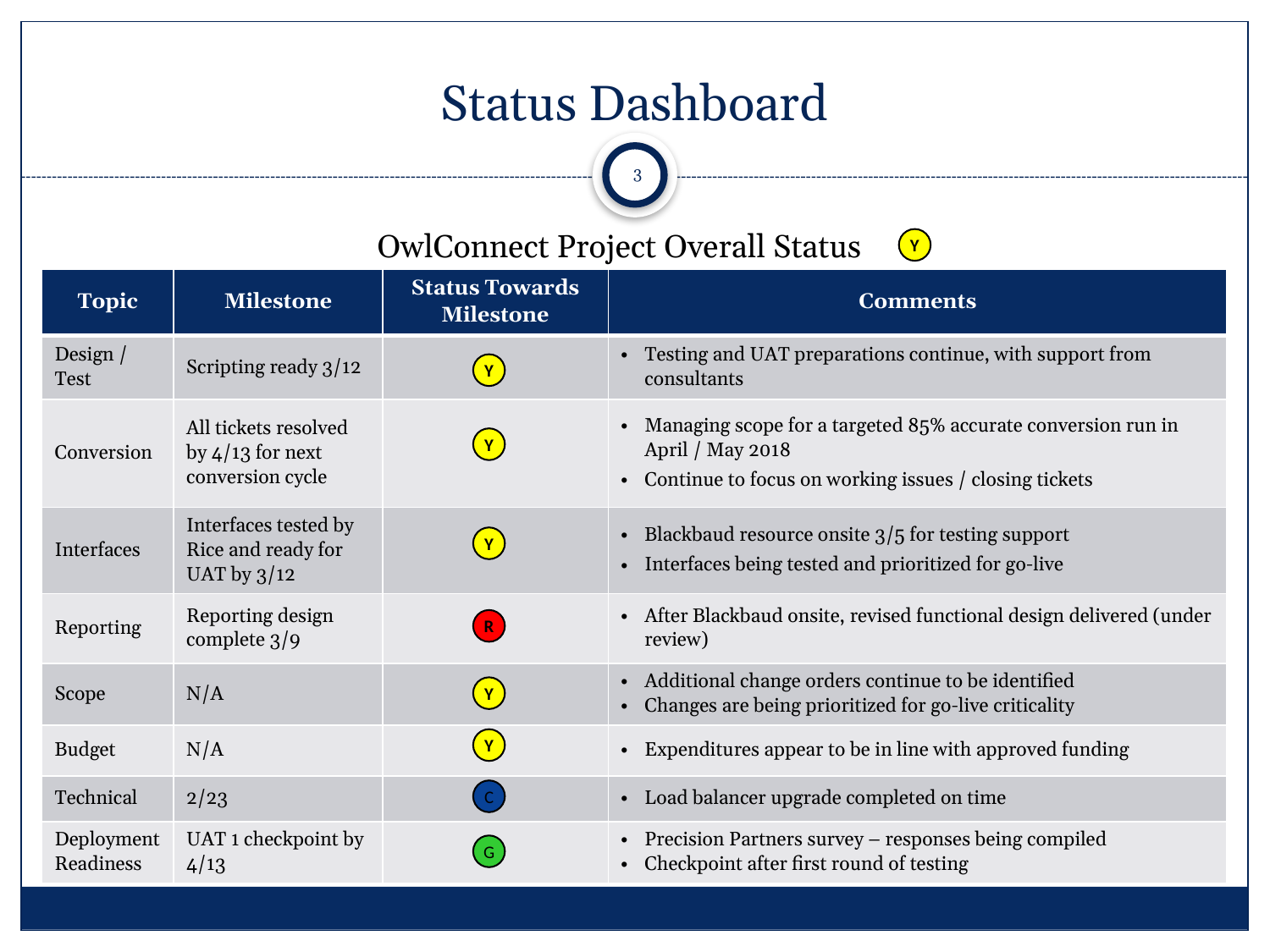

# Status Dashboard
3
OwlConnect Project Overall Status
Y
| Topic | Milestone | Status Towards Milestone | Comments |
| --- | --- | --- | --- |
| Design / Test | Scripting ready 3/12 |  | Testing and UAT preparations continue, with support from consultants |
| Conversion | All tickets resolved by 4/13 for next conversion cycle |  | Managing scope for a targeted 85% accurate conversion run in April / May 2018 Continue to focus on working issues / closing tickets |
| Interfaces | Interfaces tested by Rice and ready for UAT by 3/12 |  | Blackbaud resource onsite 3/5 for testing support Interfaces being tested and prioritized for go-live |
| Reporting | Reporting design complete 3/9 |  | After Blackbaud onsite, revised functional design delivered (under review) |
| Scope | N/A |  | Additional change orders continue to be identified Changes are being prioritized for go-live criticality |
| Budget | N/A |  | Expenditures appear to be in line with approved funding |
| Technical | 2/23 |  | Load balancer upgrade completed on time |
| Deployment Readiness | UAT 1 checkpoint by 4/13 |  | Precision Partners survey – responses being compiled Checkpoint after first round of testing |
Y
Y
Y
R
Y
Y
C
G